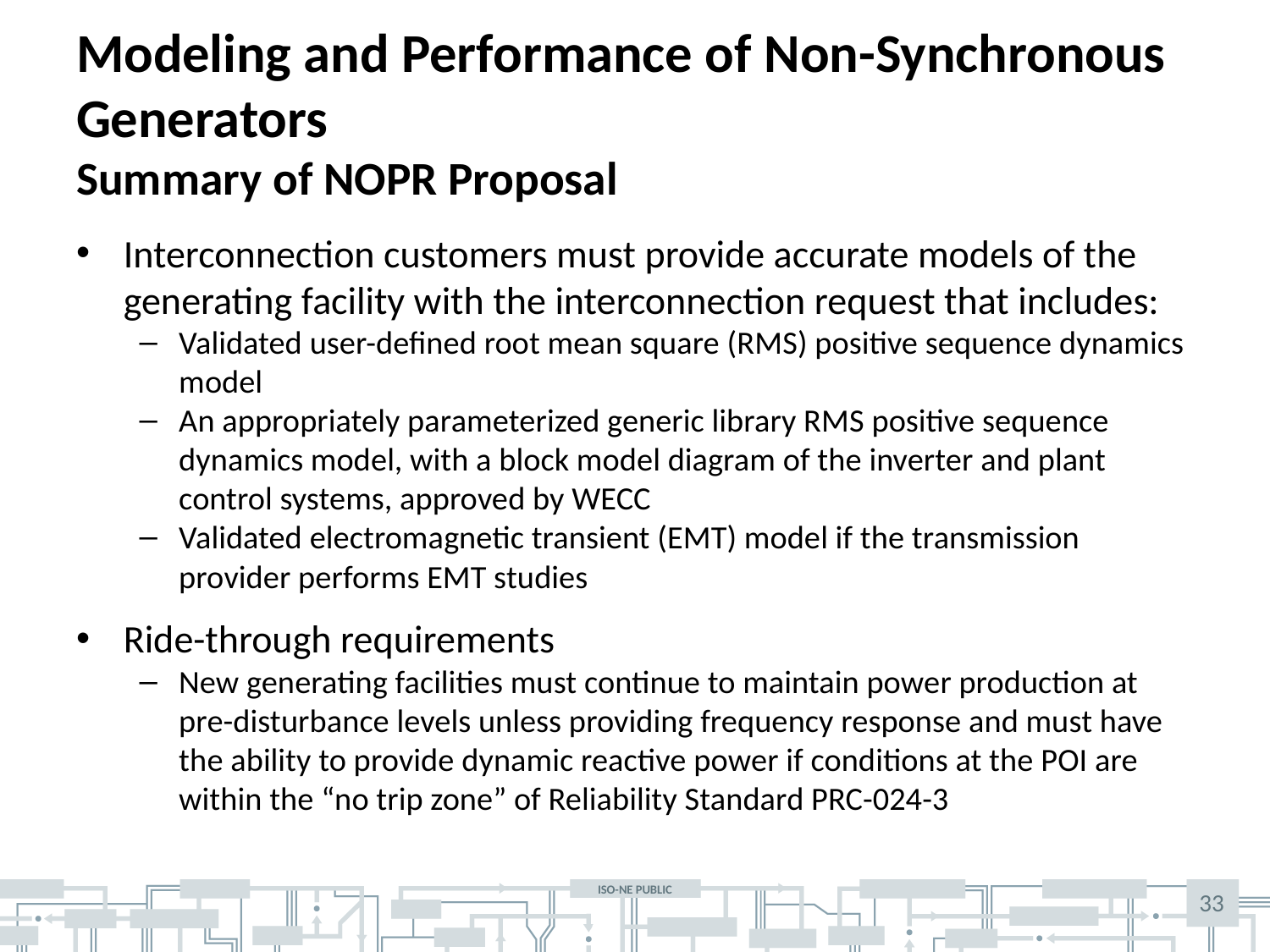

# Modeling and Performance of Non-Synchronous Generators Summary of NOPR Proposal
Interconnection customers must provide accurate models of the generating facility with the interconnection request that includes:
Validated user-defined root mean square (RMS) positive sequence dynamics model
An appropriately parameterized generic library RMS positive sequence dynamics model, with a block model diagram of the inverter and plant control systems, approved by WECC
Validated electromagnetic transient (EMT) model if the transmission provider performs EMT studies
Ride-through requirements
New generating facilities must continue to maintain power production at pre-disturbance levels unless providing frequency response and must have the ability to provide dynamic reactive power if conditions at the POI are within the “no trip zone” of Reliability Standard PRC-024-3
33